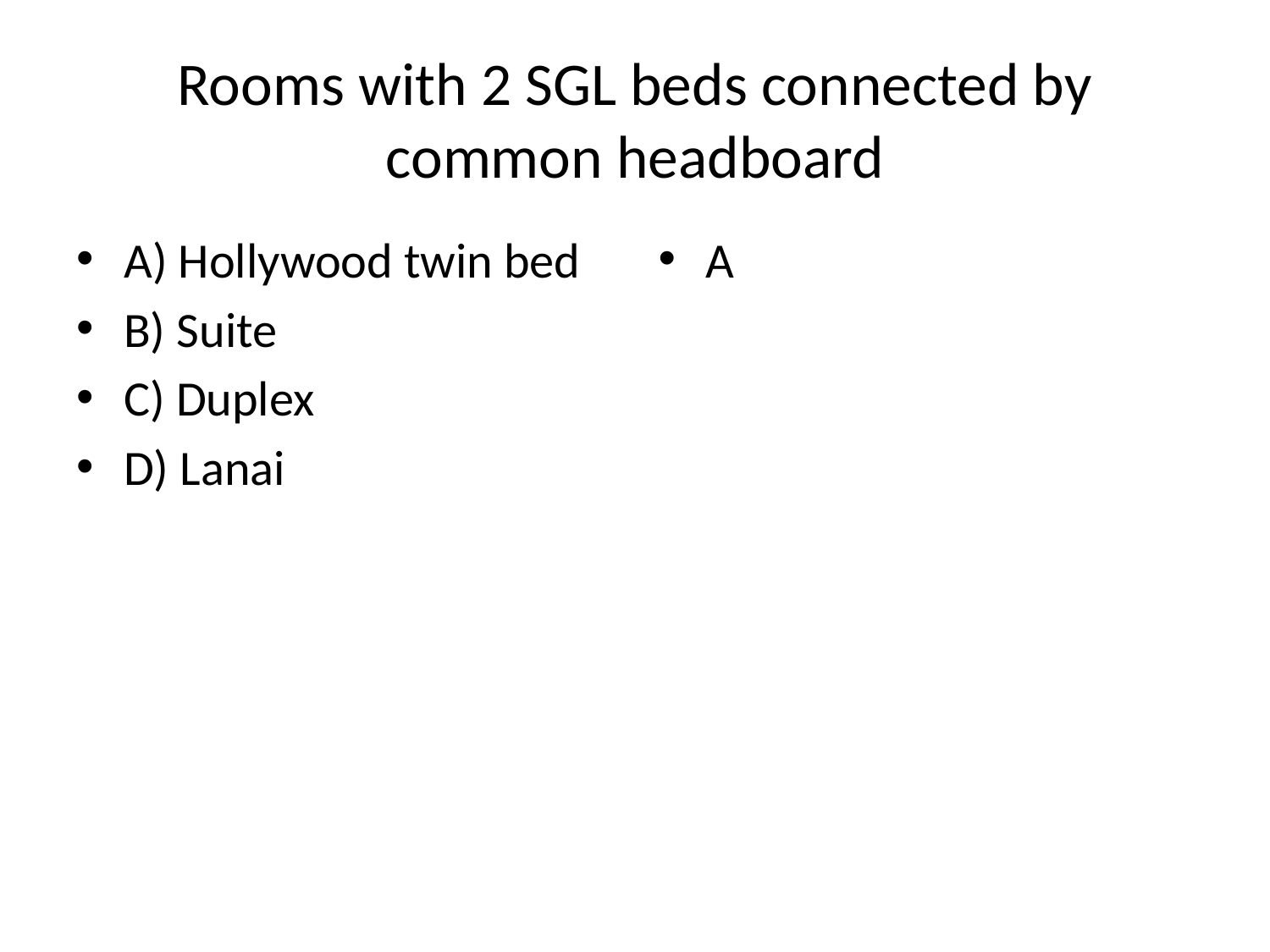

# Rooms with 2 SGL beds connected by common headboard
A) Hollywood twin bed
B) Suite
C) Duplex
D) Lanai
A